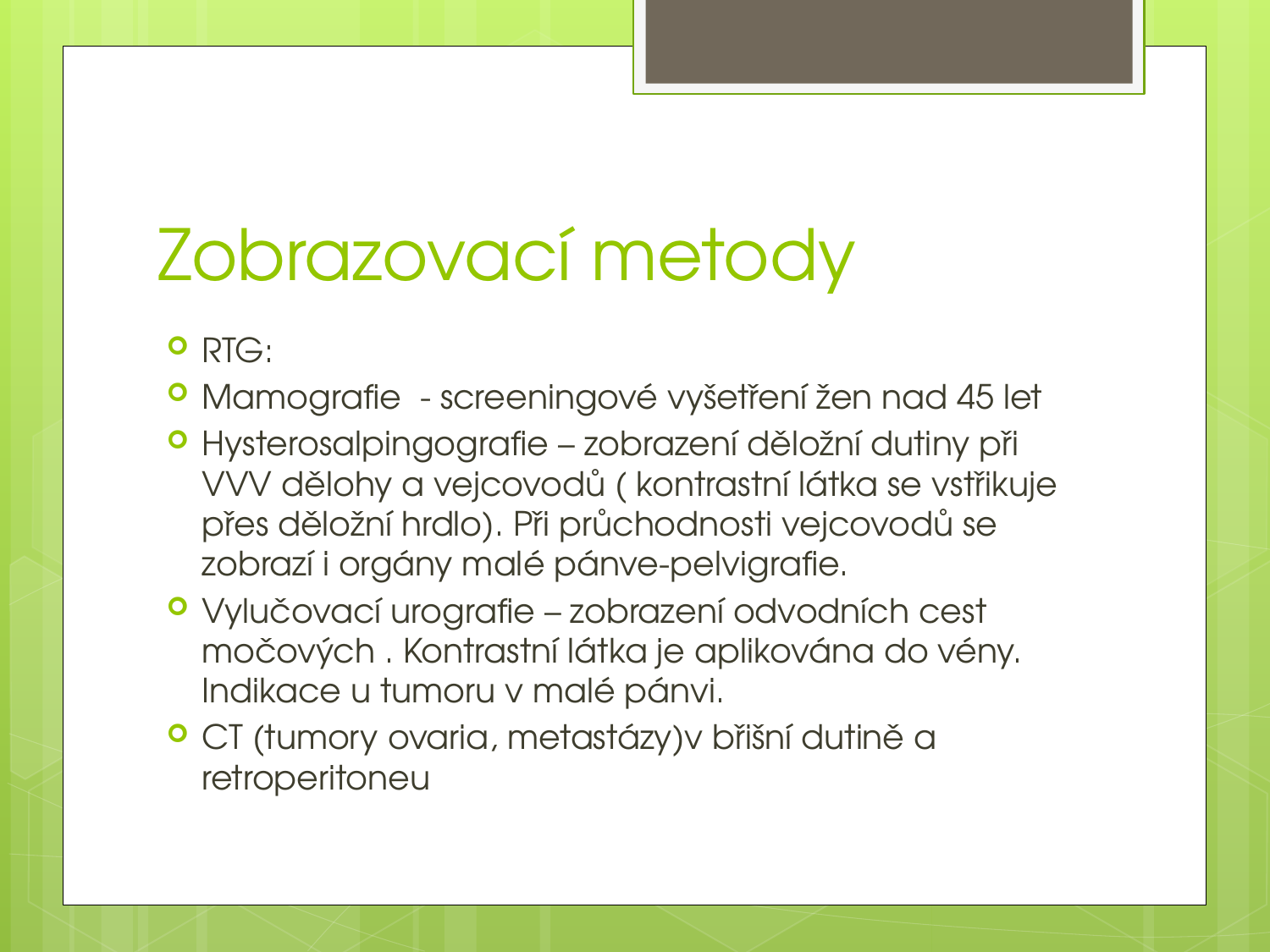

# Zobrazovací metody
RTG:
Mamografie  - screeningové vyšetření žen nad 45 let
Hysterosalpingografie – zobrazení děložní dutiny při VVV dělohy a vejcovodů ( kontrastní látka se vstřikuje přes děložní hrdlo). Při průchodnosti vejcovodů se zobrazí i orgány malé pánve-pelvigrafie.
Vylučovací urografie – zobrazení odvodních cest močových . Kontrastní látka je aplikována do vény. Indikace u tumoru v malé pánvi.
CT (tumory ovaria, metastázy)v břišní dutině a retroperitoneu